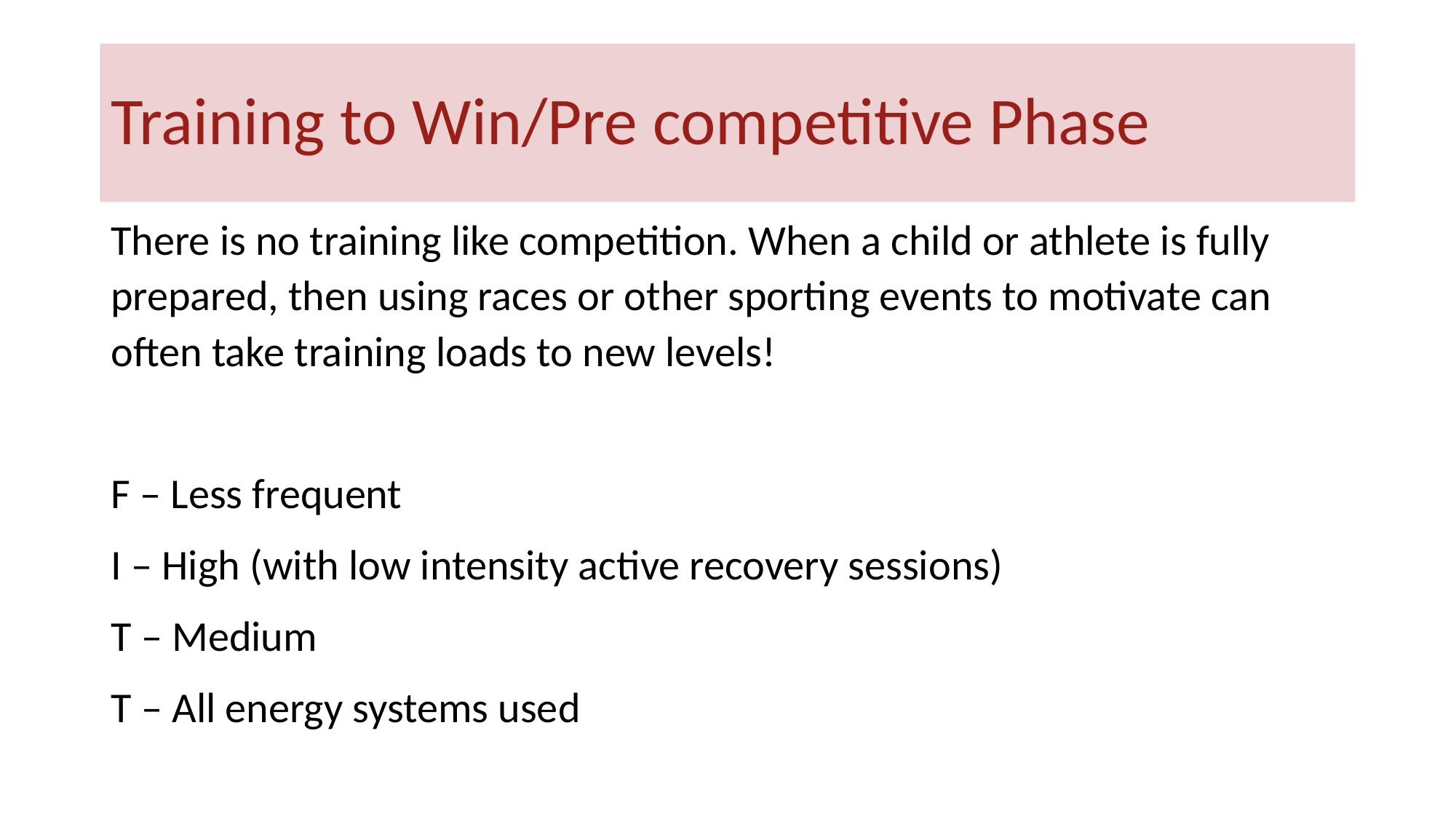

# Training to Win/Pre competitive Phase
There is no training like competition. When a child or athlete is fully prepared, then using races or other sporting events to motivate can often take training loads to new levels!

F – Less frequent
I – High (with low intensity active recovery sessions)
T – Medium
T – All energy systems used